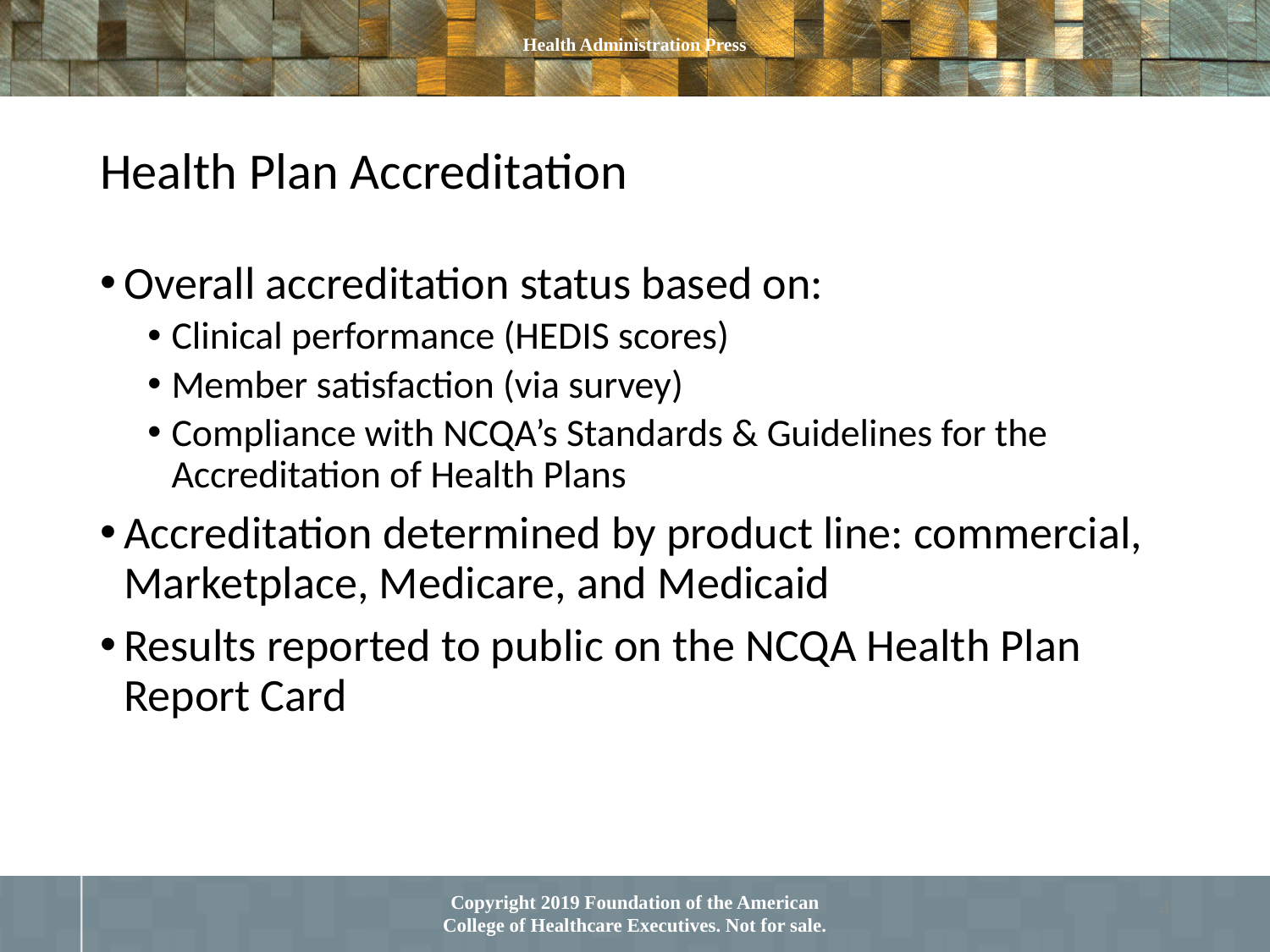

# Health Plan Accreditation
Overall accreditation status based on:
Clinical performance (HEDIS scores)
Member satisfaction (via survey)
Compliance with NCQA’s Standards & Guidelines for the Accreditation of Health Plans
Accreditation determined by product line: commercial, Marketplace, Medicare, and Medicaid
Results reported to public on the NCQA Health Plan Report Card
4
Copyright 2019 Foundation of the American College of Healthcare Executives. Not for sale.